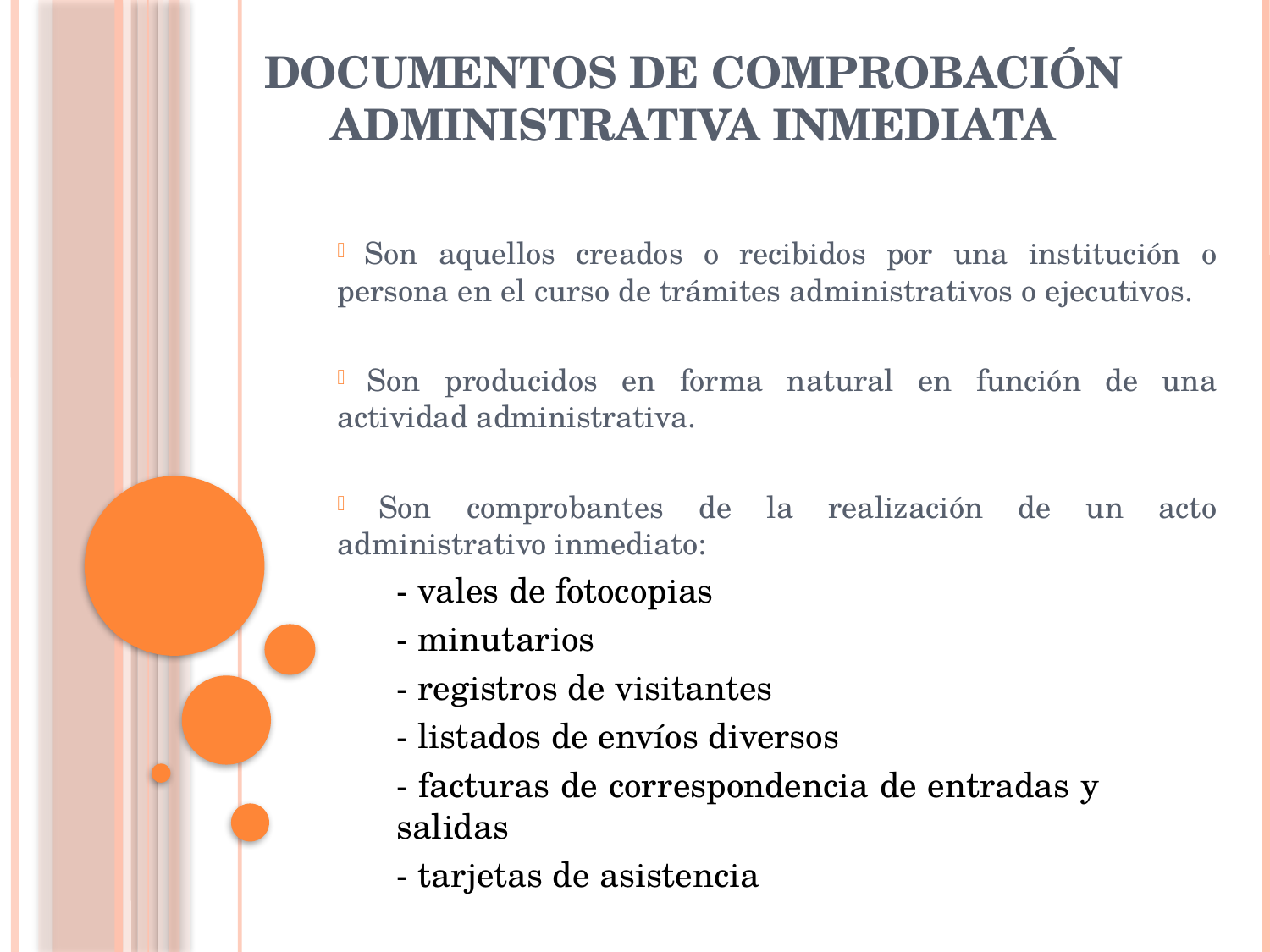

# Documentos de comprobación administrativa inmediata

 Son aquellos creados o recibidos por una institución o persona en el curso de trámites administrativos o ejecutivos.

 Son producidos en forma natural en función de una actividad administrativa.

 Son comprobantes de la realización de un acto administrativo inmediato:
	- vales de fotocopias
	- minutarios
	- registros de visitantes
	- listados de envíos diversos
	- facturas de correspondencia de entradas y 	  salidas
	- tarjetas de asistencia